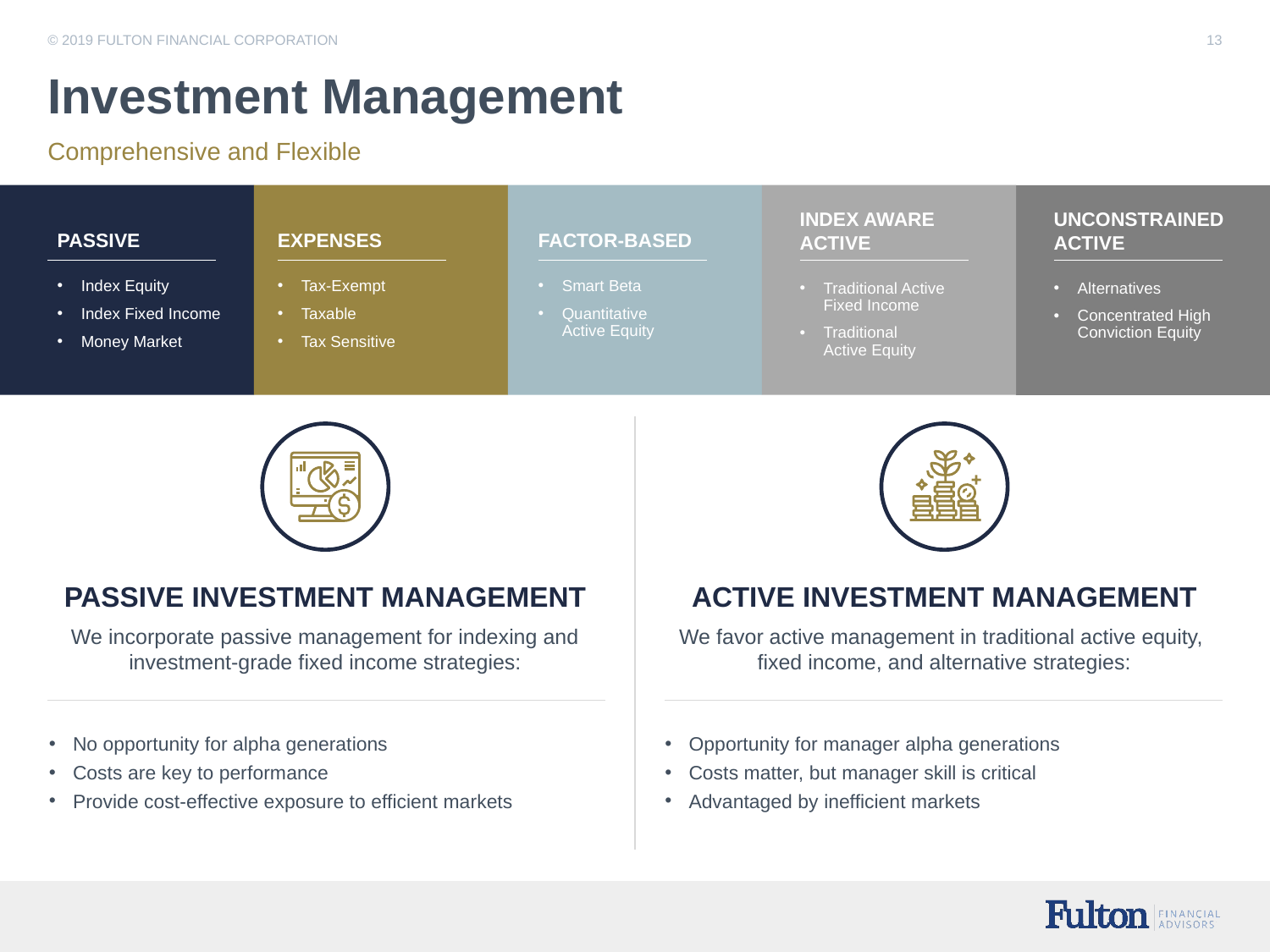

# Investment Management
Comprehensive and Flexible

Index Aware Active
Traditional Active Fixed Income
Traditional
Active Equity
UnconstrainedActive
Alternatives
Concentrated High Conviction Equity
PASSIVE
Index Equity
Index Fixed Income
Money Market
EXPENSES
Tax-Exempt
Taxable
Tax Sensitive

FACTOR-BASED
Smart Beta
Quantitative
Active Equity

Passive Investment Management
We incorporate passive management for indexing and investment-grade fixed income strategies:
Active Investment Management
We favor active management in traditional active equity,
fixed income, and alternative strategies:
No opportunity for alpha generations
Costs are key to performance
Provide cost-effective exposure to efficient markets
Opportunity for manager alpha generations
Costs matter, but manager skill is critical
Advantaged by inefficient markets